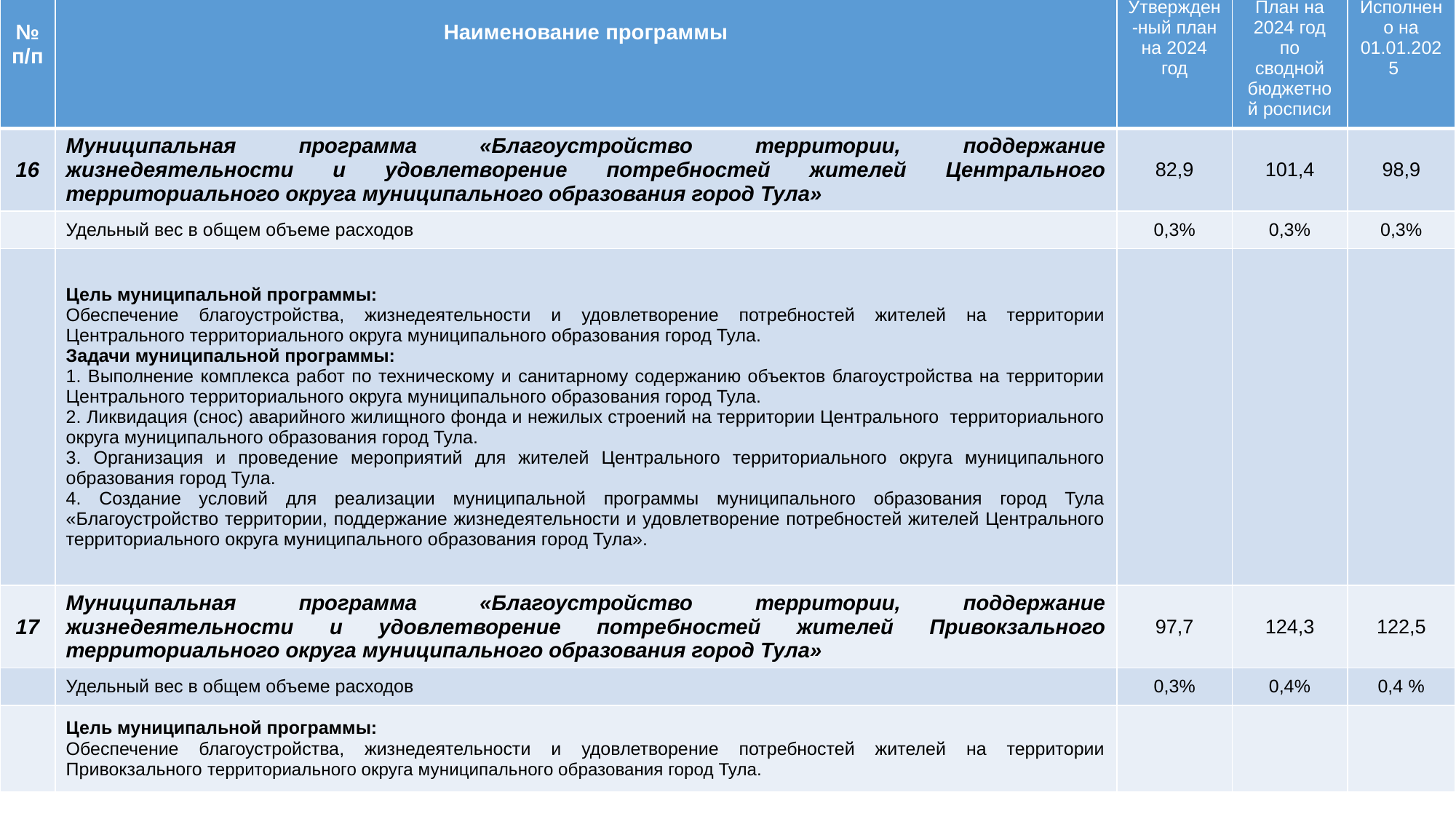

| № п/п | Наименование программы | Утвержден-ный план на 2024 год | План на 2024 год по сводной бюджетной росписи | Исполнено на 01.01.2025 |
| --- | --- | --- | --- | --- |
| 16 | Муниципальная программа «Благоустройство территории, поддержание жизнедеятельности и удовлетворение потребностей жителей Центрального территориального округа муниципального образования город Тула» | 82,9 | 101,4 | 98,9 |
|  | Удельный вес в общем объеме расходов | 0,3% | 0,3% | 0,3% |
|  | Цель муниципальной программы: Обеспечение благоустройства, жизнедеятельности и удовлетворение потребностей жителей на территории Центрального территориального округа муниципального образования город Тула. Задачи муниципальной программы: 1. Выполнение комплекса работ по техническому и санитарному содержанию объектов благоустройства на территории Центрального территориального округа муниципального образования город Тула. 2. Ликвидация (снос) аварийного жилищного фонда и нежилых строений на территории Центрального территориального округа муниципального образования город Тула. 3. Организация и проведение мероприятий для жителей Центрального территориального округа муниципального образования город Тула. 4. Создание условий для реализации муниципальной программы муниципального образования город Тула «Благоустройство территории, поддержание жизнедеятельности и удовлетворение потребностей жителей Центрального территориального округа муниципального образования город Тула». |  |  |  |
| 17 | Муниципальная программа «Благоустройство территории, поддержание жизнедеятельности и удовлетворение потребностей жителей Привокзального территориального округа муниципального образования город Тула» | 97,7 | 124,3 | 122,5 |
|  | Удельный вес в общем объеме расходов | 0,3% | 0,4% | 0,4 % |
|  | Цель муниципальной программы: Обеспечение благоустройства, жизнедеятельности и удовлетворение потребностей жителей на территории Привокзального территориального округа муниципального образования город Тула. |  |  |  |